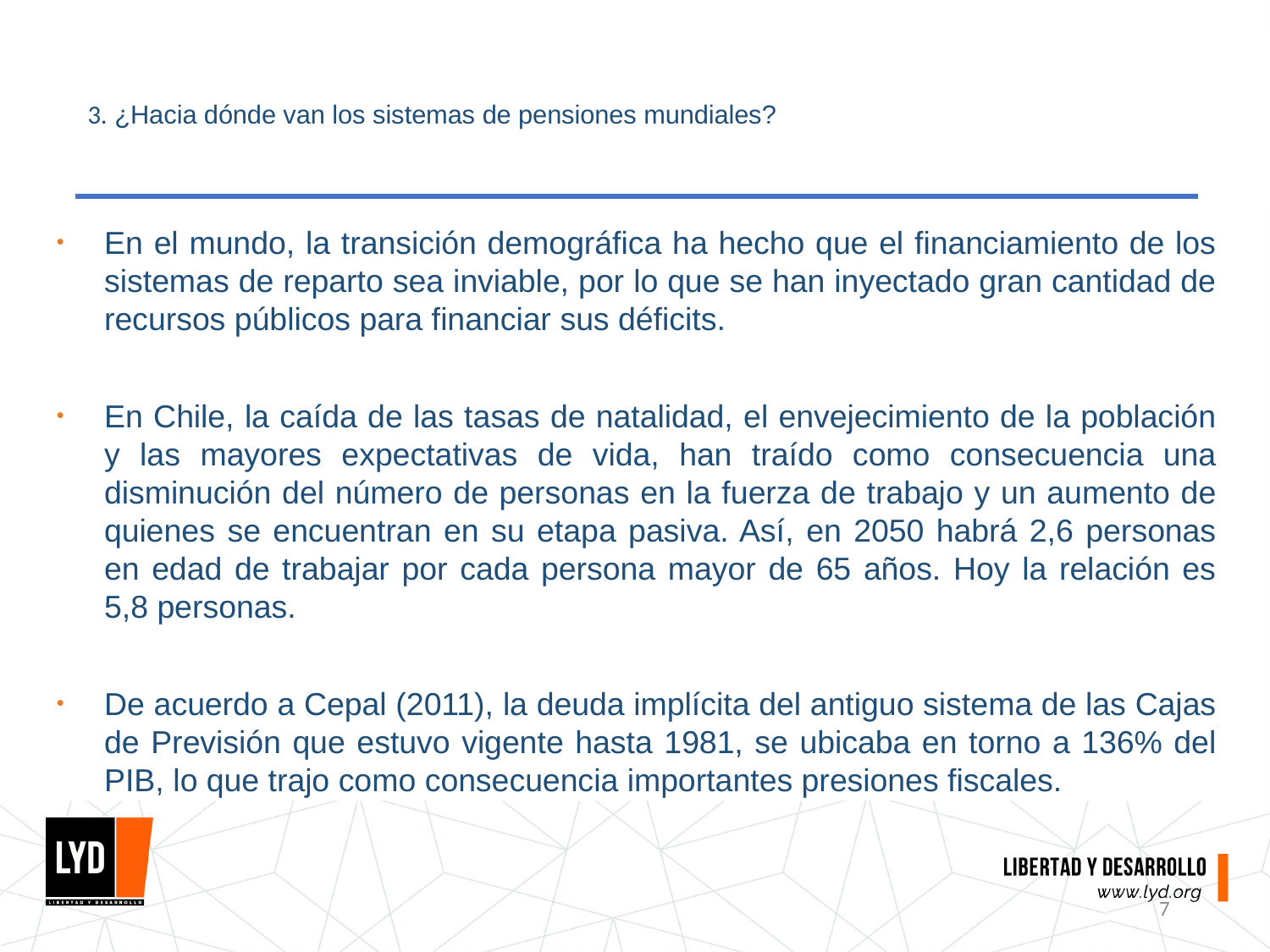

# 3. ¿Hacia dónde van los sistemas de pensiones mundiales?

En el mundo, la transición demográfica ha hecho que el financiamiento de los sistemas de reparto sea inviable, por lo que se han inyectado gran cantidad de recursos públicos para financiar sus déficits.

En Chile, la caída de las tasas de natalidad, el envejecimiento de la población y las mayores expectativas de vida, han traído como consecuencia una disminución del número de personas en la fuerza de trabajo y un aumento de quienes se encuentran en su etapa pasiva. Así, en 2050 habrá 2,6 personas en edad de trabajar por cada persona mayor de 65 años. Hoy la relación es 5,8 personas.

De acuerdo a Cepal (2011), la deuda implícita del antiguo sistema de las Cajas de Previsión que estuvo vigente hasta 1981, se ubicaba en torno a 136% del PIB, lo que trajo como consecuencia importantes presiones fiscales.
7